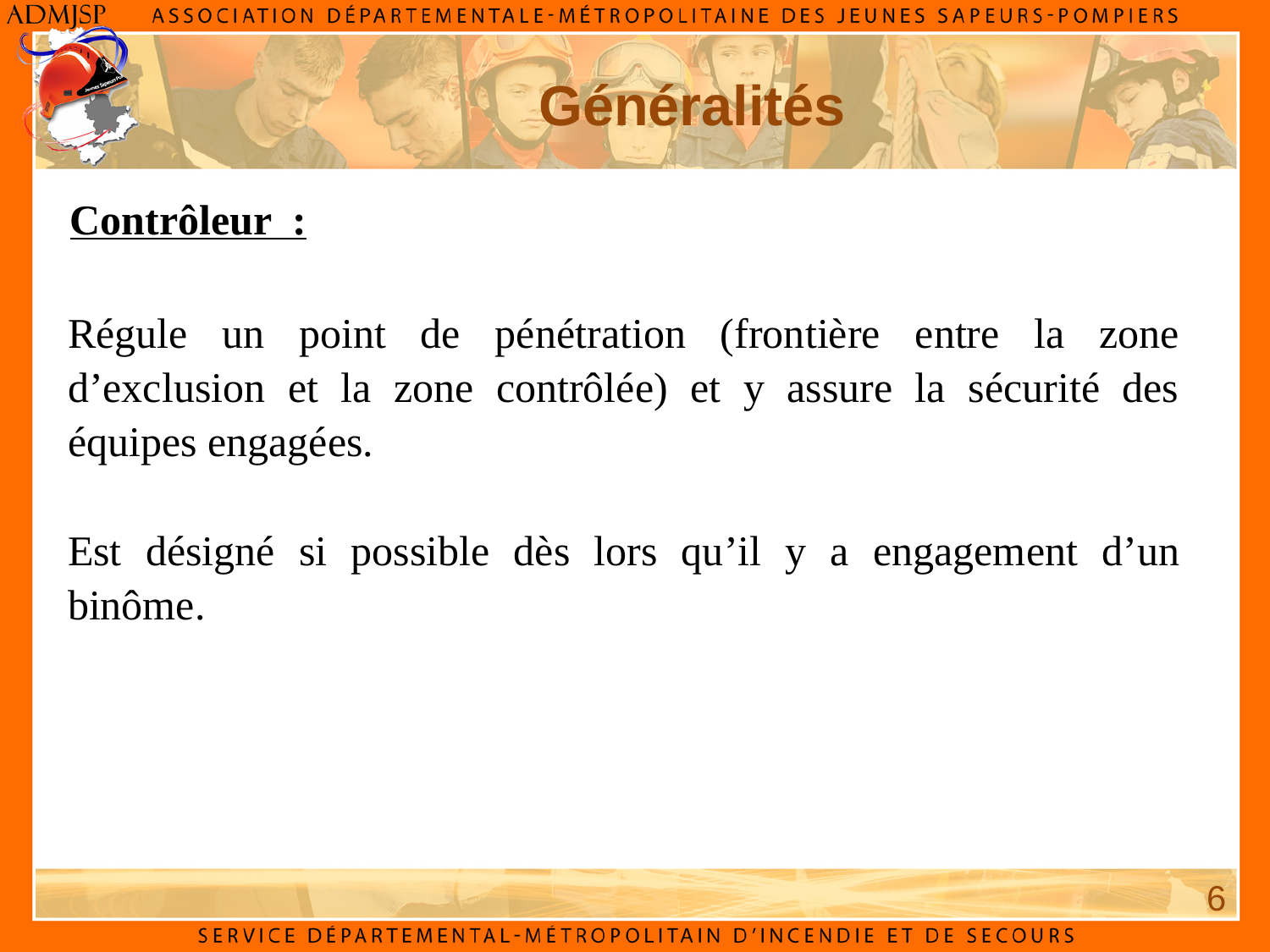

Généralités
Contrôleur  :
Régule un point de pénétration (frontière entre la zone d’exclusion et la zone contrôlée) et y assure la sécurité des équipes engagées.

Est désigné si possible dès lors qu’il y a engagement d’un binôme.
6